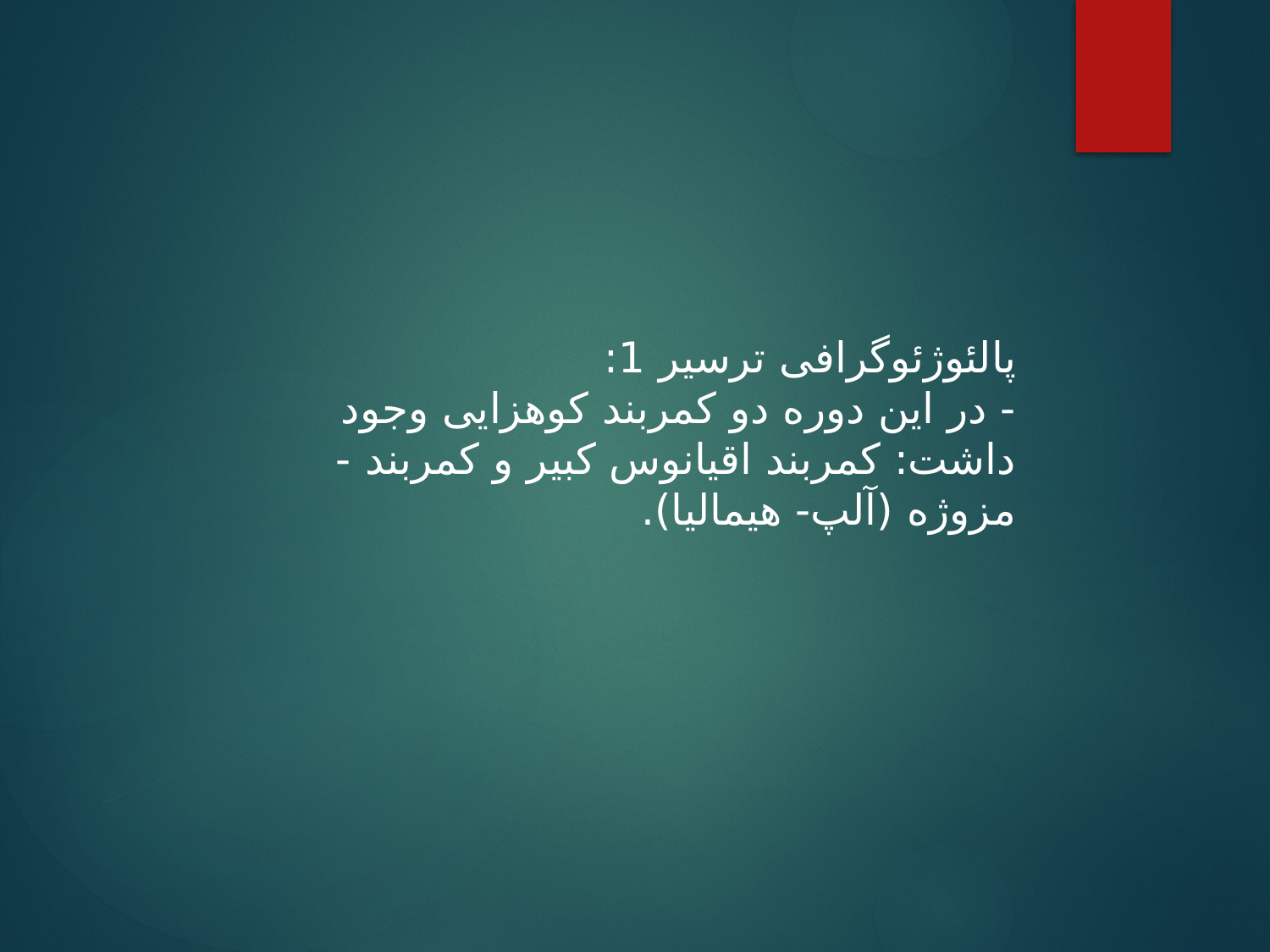

پالئوژئوگرافی ترسیر 1:
- در این دوره دو کمربند کوهزایی وجود داشت: کمربند اقیانوس کبیر و کمربند -مزوژه (آلپ- هیمالیا).